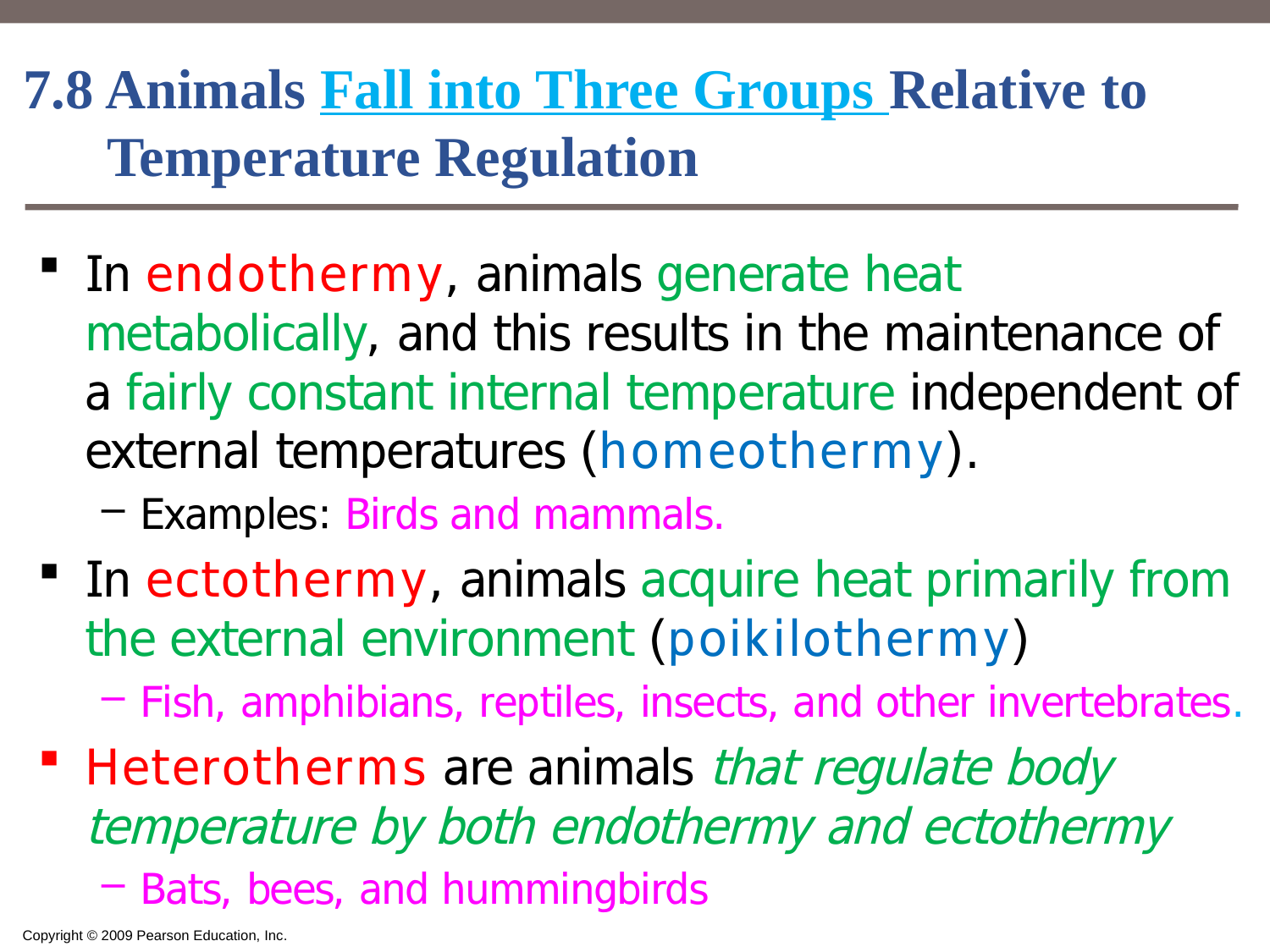

# 7.8 Animals Fall into Three Groups Relative to Temperature Regulation

In endothermy, animals generate heat metabolically, and this results in the maintenance of a fairly constant internal temperature independent of external temperatures (homeothermy).
Examples: Birds and mammals.
In ectothermy, animals acquire heat primarily from the external environment (poikilothermy)
Fish, amphibians, reptiles, insects, and other invertebrates.
Heterotherms are animals that regulate body temperature by both endothermy and ectothermy
Bats, bees, and hummingbirds